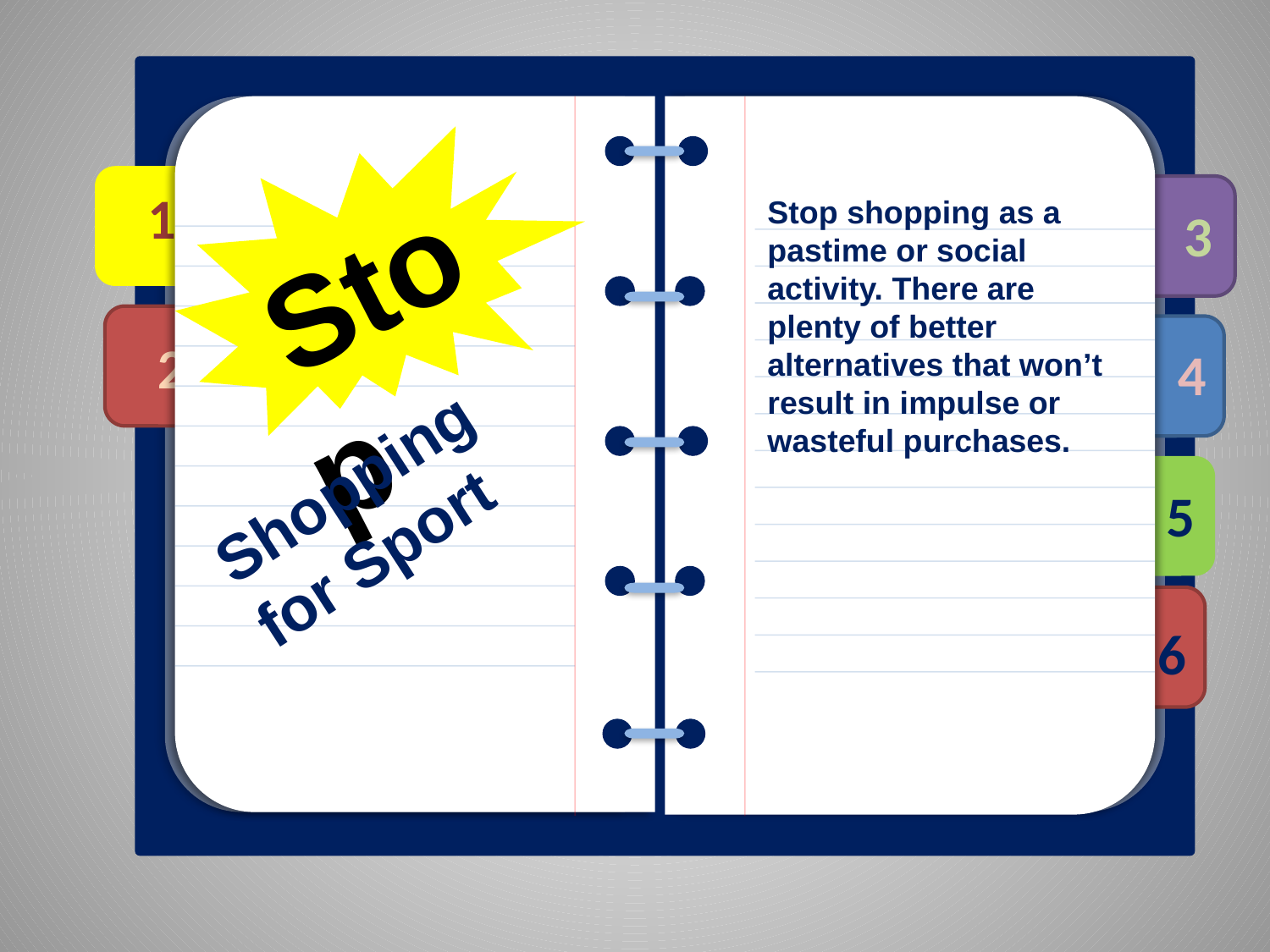

1

Stop shopping as a pastime or social activity. There are plenty of better alternatives that won’t result in impulse or wasteful purchases.

3
 Stop

2
4
Shopping for Sport

5

6